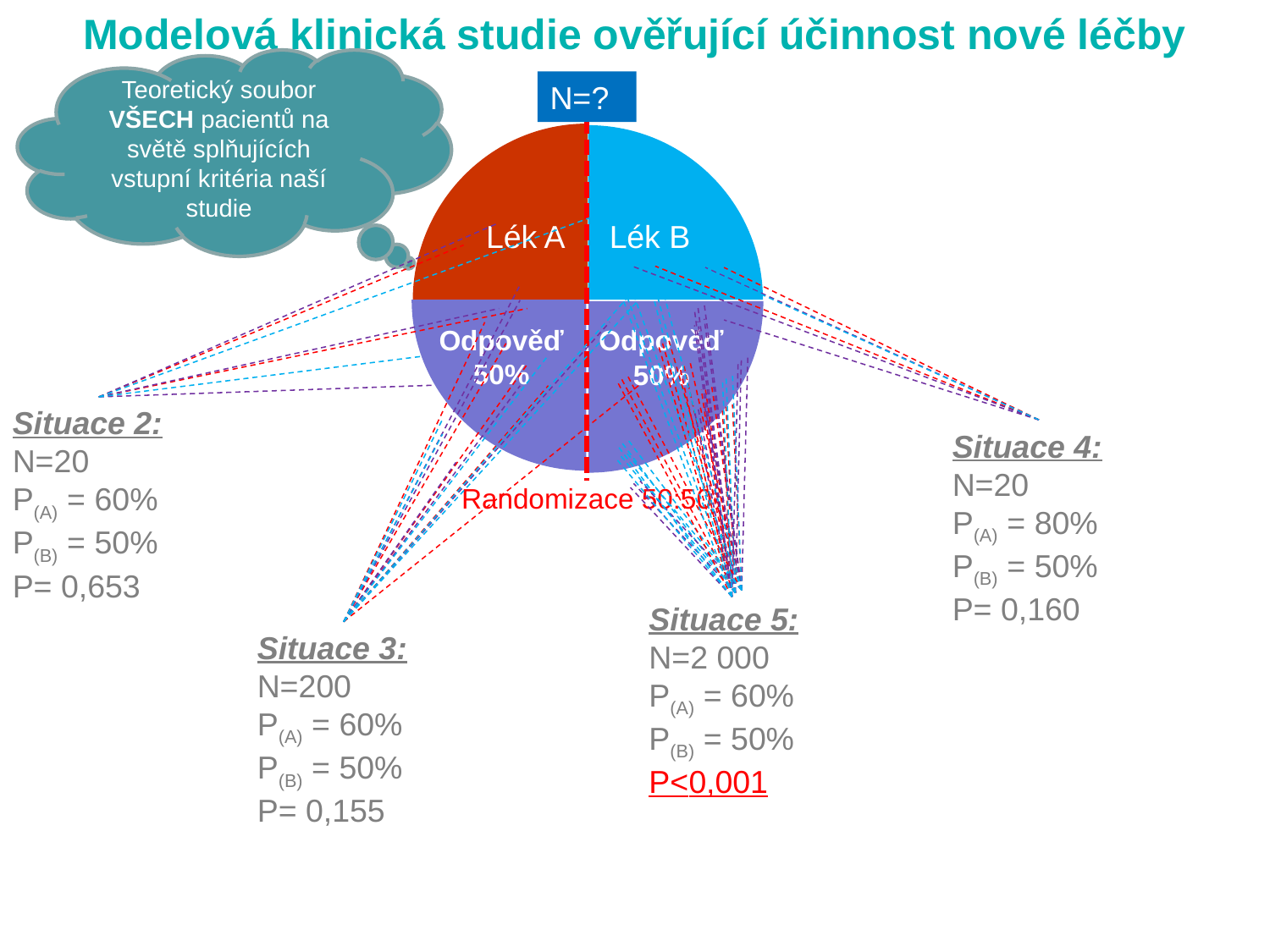

Modelová klinická studie ověřující účinnost nové léčby
Teoretický soubor VŠECH pacientů na světě splňujících vstupní kritéria naší studie

Randomizace 50:50
N=?
Situace 1:
N=všichni pacienti na světě
P(A) = 50%
P(B) = 50%
P=?

Lék A
Lék B

Odpověď
50%
Odpověď
50%
Situace 2:
N=20
P(A) = 60%
P(B) = 50%
P= 0,653

Situace 4:
N=20
P(A) = 80%
P(B) = 50%
P= 0,160

Situace 5:
N=2 000
P(A) = 60%
P(B) = 50%
P<0,001

Situace 3:
N=200
P(A) = 60%
P(B) = 50%
P= 0,155